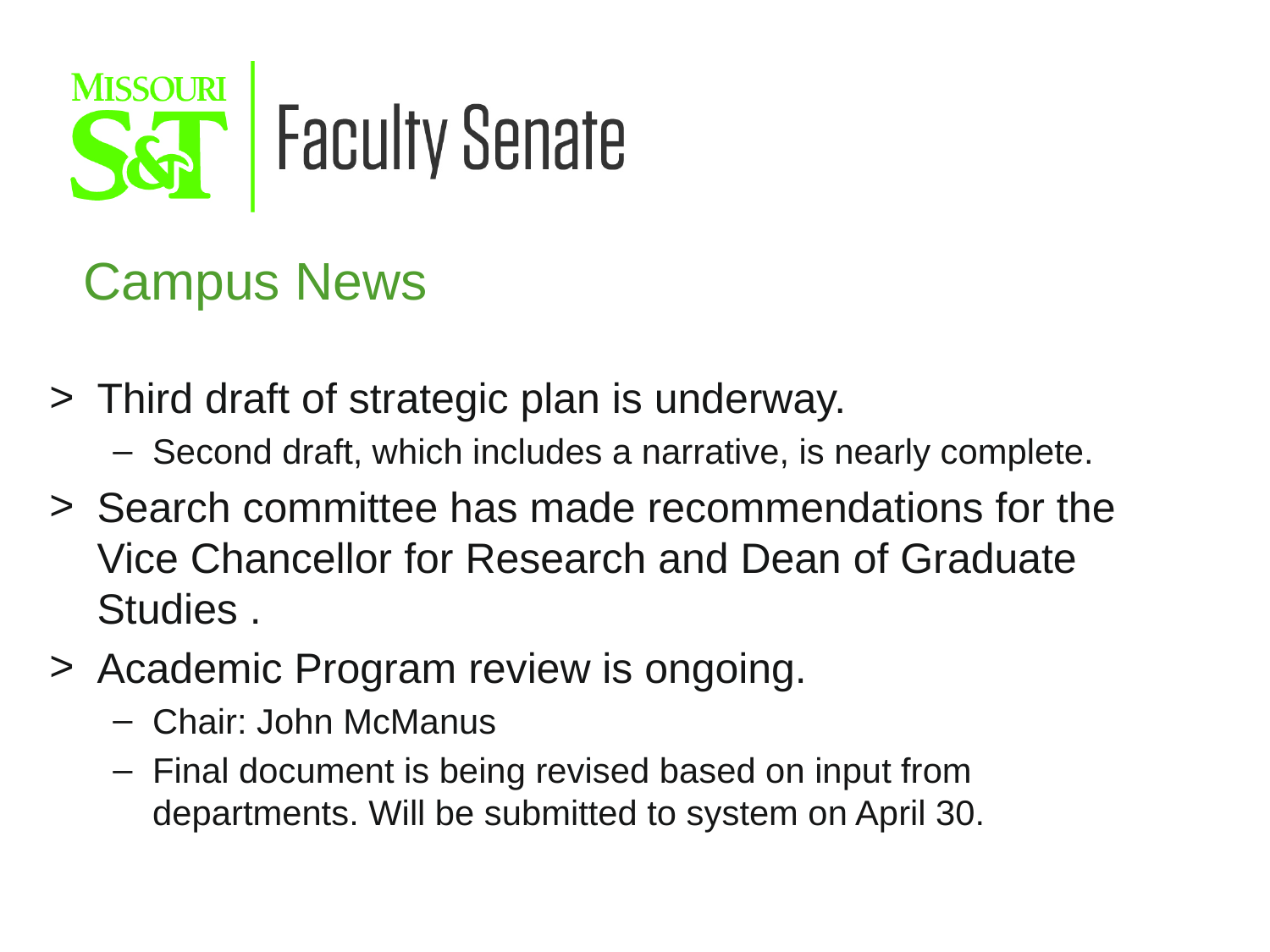

Campus News

Third draft of strategic plan is underway.
Second draft, which includes a narrative, is nearly complete.
Search committee has made recommendations for the Vice Chancellor for Research and Dean of Graduate Studies .
Academic Program review is ongoing.
Chair: John McManus
Final document is being revised based on input from departments. Will be submitted to system on April 30.